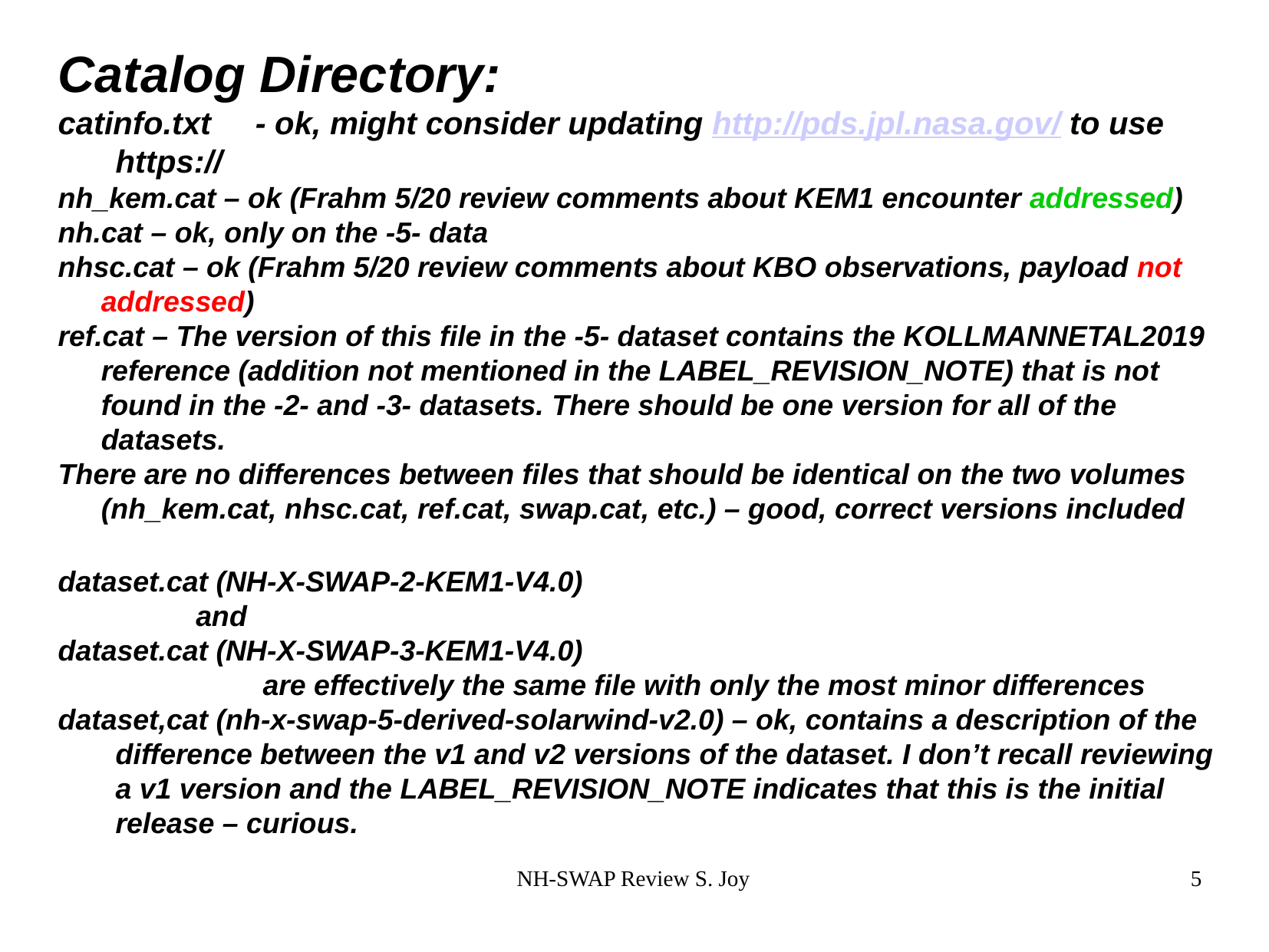

Catalog Directory:
catinfo.txt     - ok, might consider updating http://pds.jpl.nasa.gov/ to use https://
nh_kem.cat – ok (Frahm 5/20 review comments about KEM1 encounter addressed)
nh.cat – ok, only on the -5- data
nhsc.cat – ok (Frahm 5/20 review comments about KBO observations, payload not addressed)
ref.cat – The version of this file in the -5- dataset contains the KOLLMANNETAL2019 reference (addition not mentioned in the LABEL_REVISION_NOTE) that is not found in the -2- and -3- datasets. There should be one version for all of the datasets.
There are no differences between files that should be identical on the two volumes (nh_kem.cat, nhsc.cat, ref.cat, swap.cat, etc.) – good, correct versions included

dataset.cat (NH-X-SWAP-2-KEM1-V4.0)
          and
dataset.cat (NH-X-SWAP-3-KEM1-V4.0)
		    are effectively the same file with only the most minor differences
dataset,cat (nh-x-swap-5-derived-solarwind-v2.0) – ok, contains a description of the difference between the v1 and v2 versions of the dataset. I don’t recall reviewing a v1 version and the LABEL_REVISION_NOTE indicates that this is the initial release – curious.

NH-SWAP Review S. Joy
5